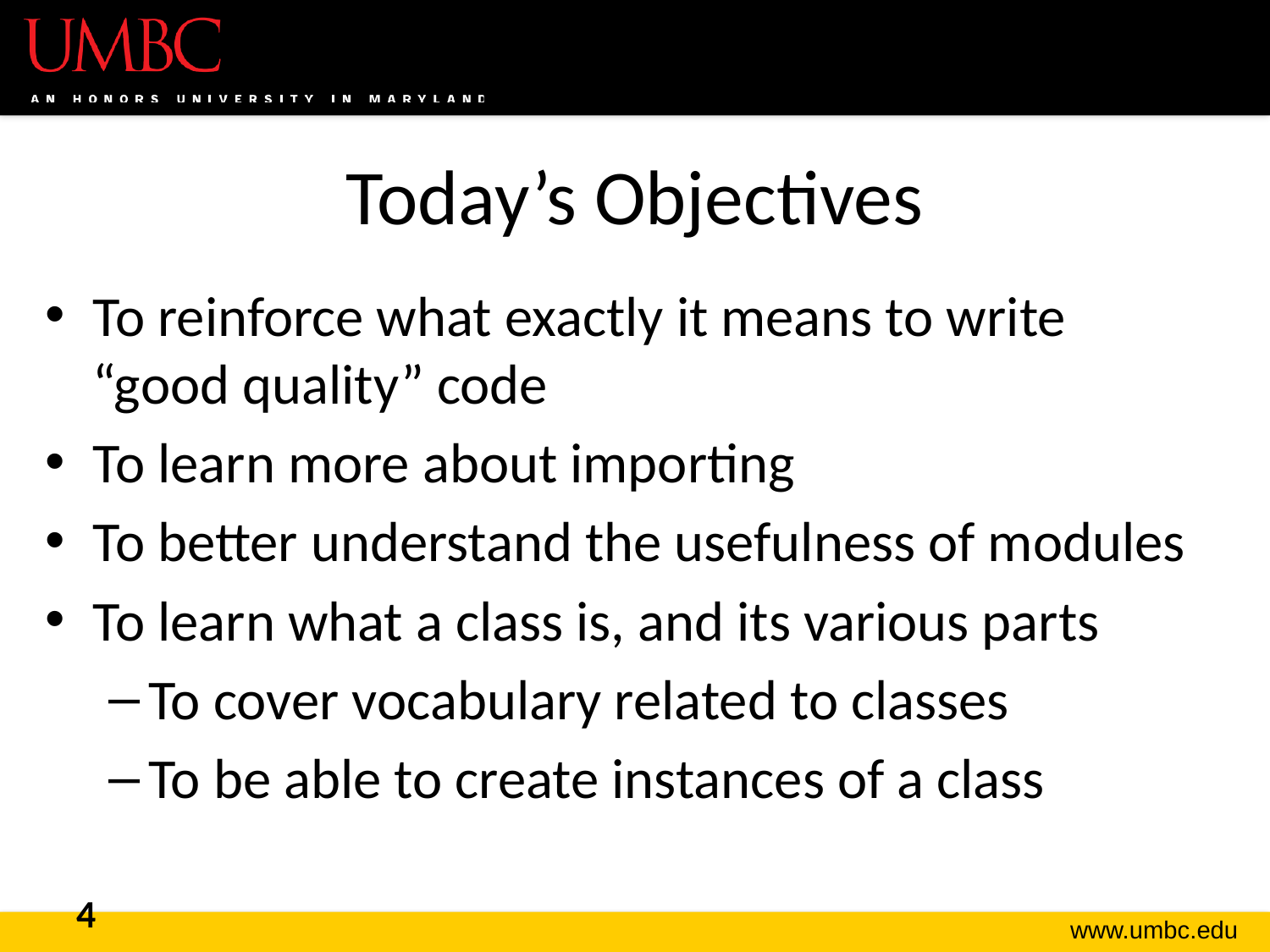

# Today’s Objectives
To reinforce what exactly it means to write
“good quality” code
To learn more about importing
To better understand the usefulness of modules
To learn what a class is, and its various parts
To cover vocabulary related to classes
To be able to create instances of a class
4